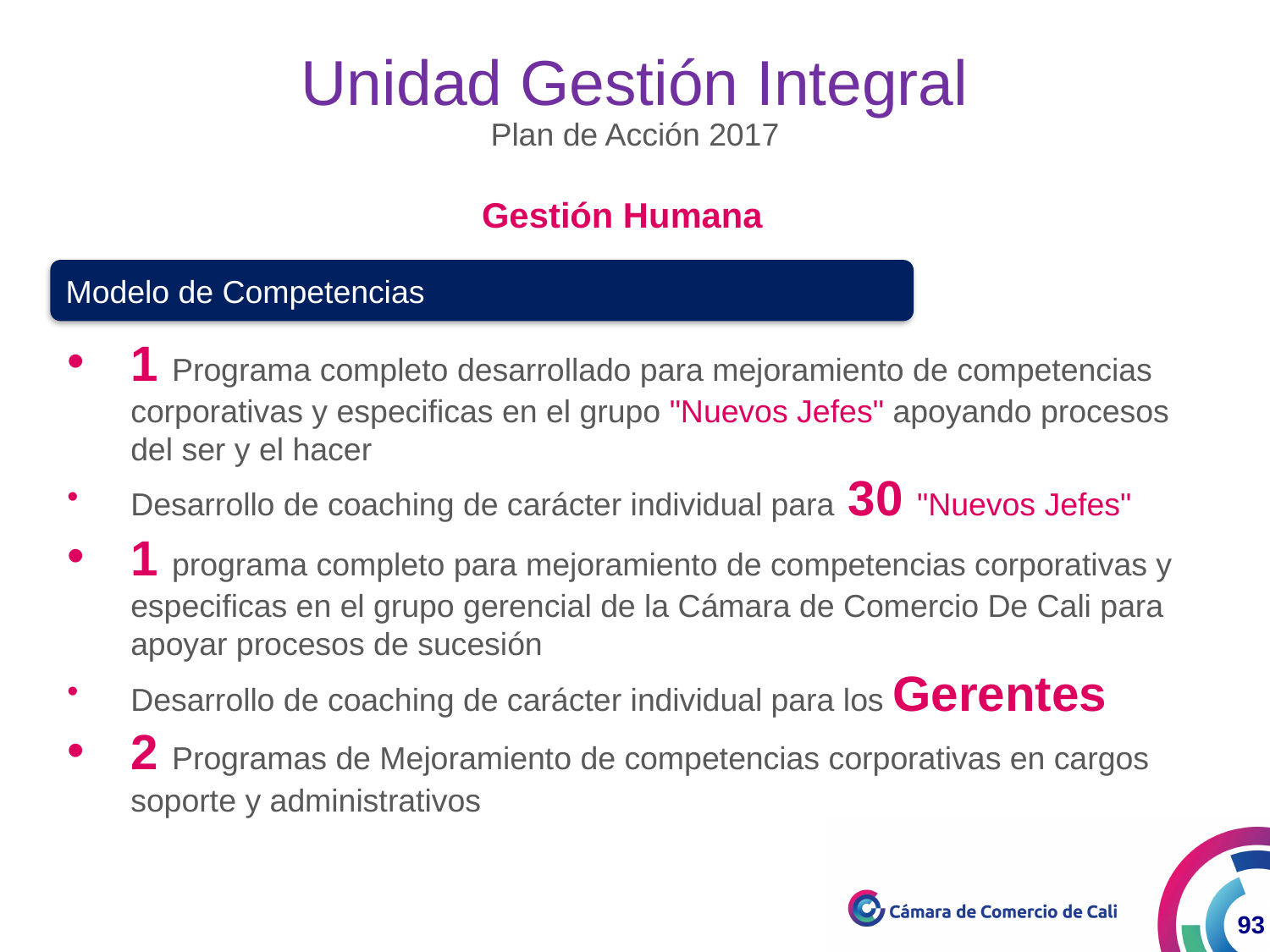

Unidad Gestión Integral
Plan de Acción 2017
Gestión Humana
Modelo de Competencias
1 Programa completo desarrollado para mejoramiento de competencias corporativas y especificas en el grupo "Nuevos Jefes" apoyando procesos del ser y el hacer
Desarrollo de coaching de carácter individual para 30 "Nuevos Jefes"
1 programa completo para mejoramiento de competencias corporativas y especificas en el grupo gerencial de la Cámara de Comercio De Cali para apoyar procesos de sucesión
Desarrollo de coaching de carácter individual para los Gerentes
2 Programas de Mejoramiento de competencias corporativas en cargos soporte y administrativos